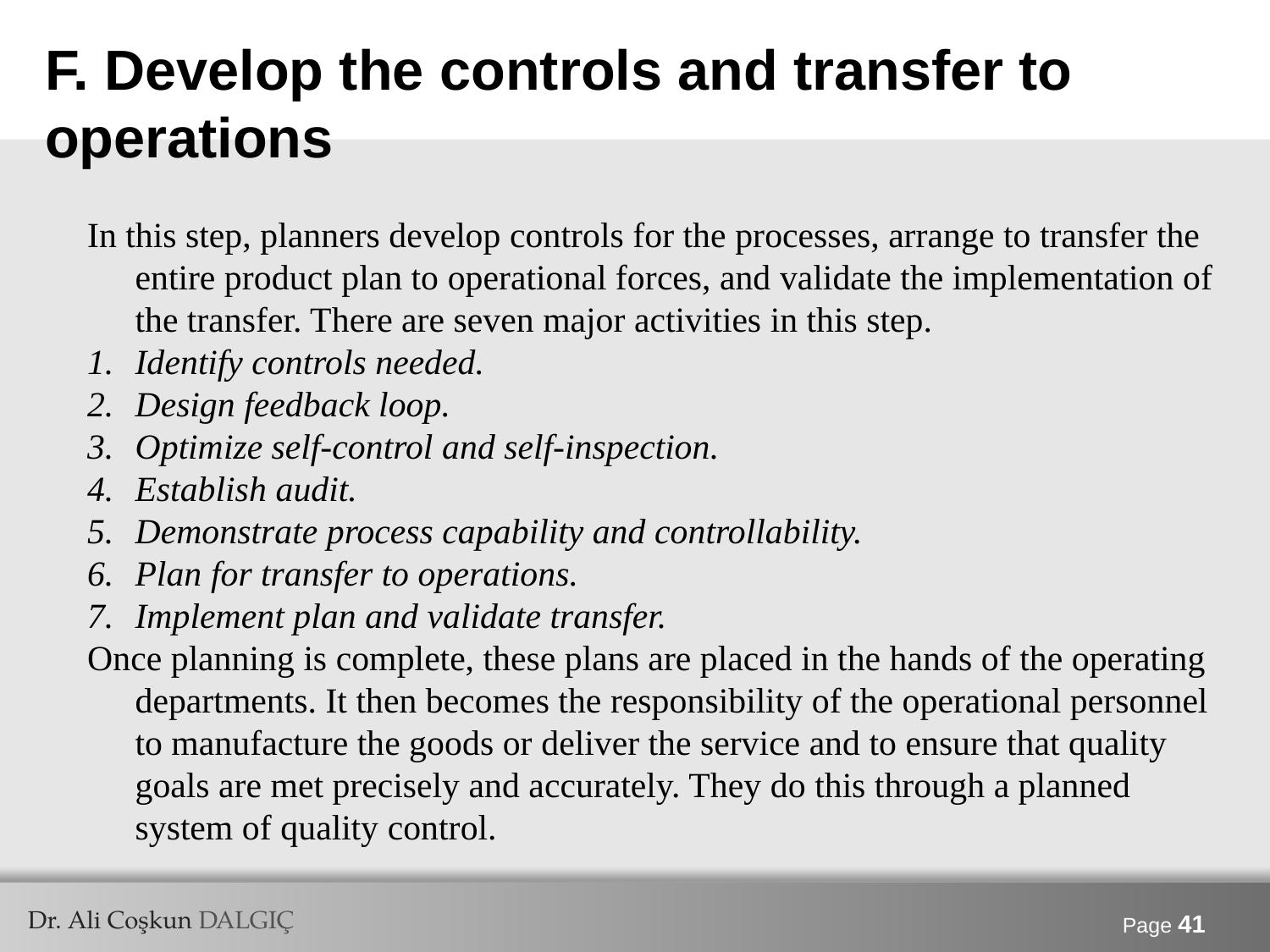

# F. Develop the controls and transfer to operations
In this step, planners develop controls for the processes, arrange to transfer the entire product plan to operational forces, and validate the implementation of the transfer. There are seven major activities in this step.
Identify controls needed.
Design feedback loop.
Optimize self-control and self-inspection.
Establish audit.
Demonstrate process capability and controllability.
Plan for transfer to operations.
Implement plan and validate transfer.
Once planning is complete, these plans are placed in the hands of the operating departments. It then becomes the responsibility of the operational personnel to manufacture the goods or deliver the service and to ensure that quality goals are met precisely and accurately. They do this through a planned system of quality control.